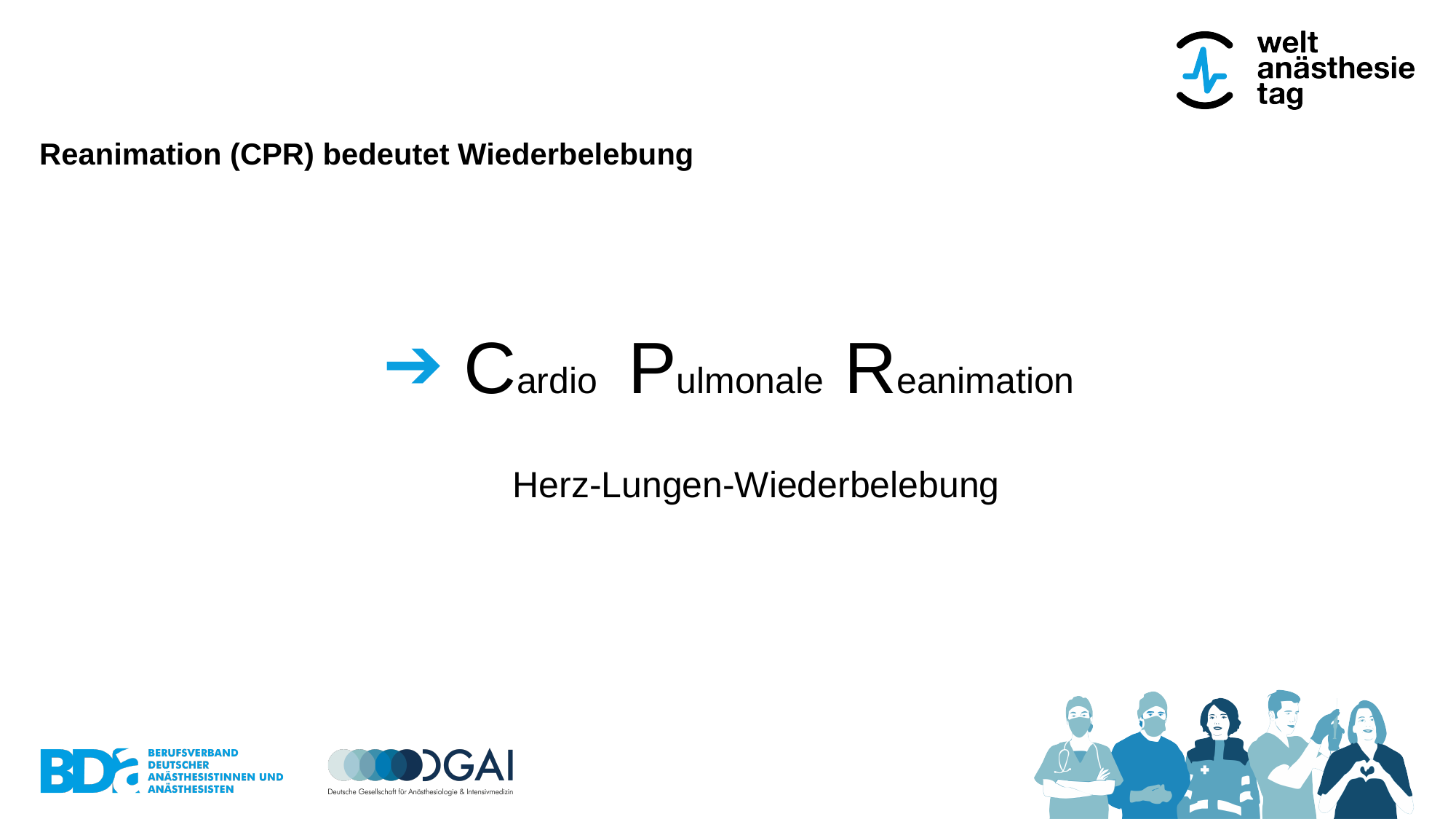

# Reanimation (CPR) bedeutet Wiederbelebung
 Cardio   Pulmonale  Reanimation

Herz-Lungen-Wiederbelebung